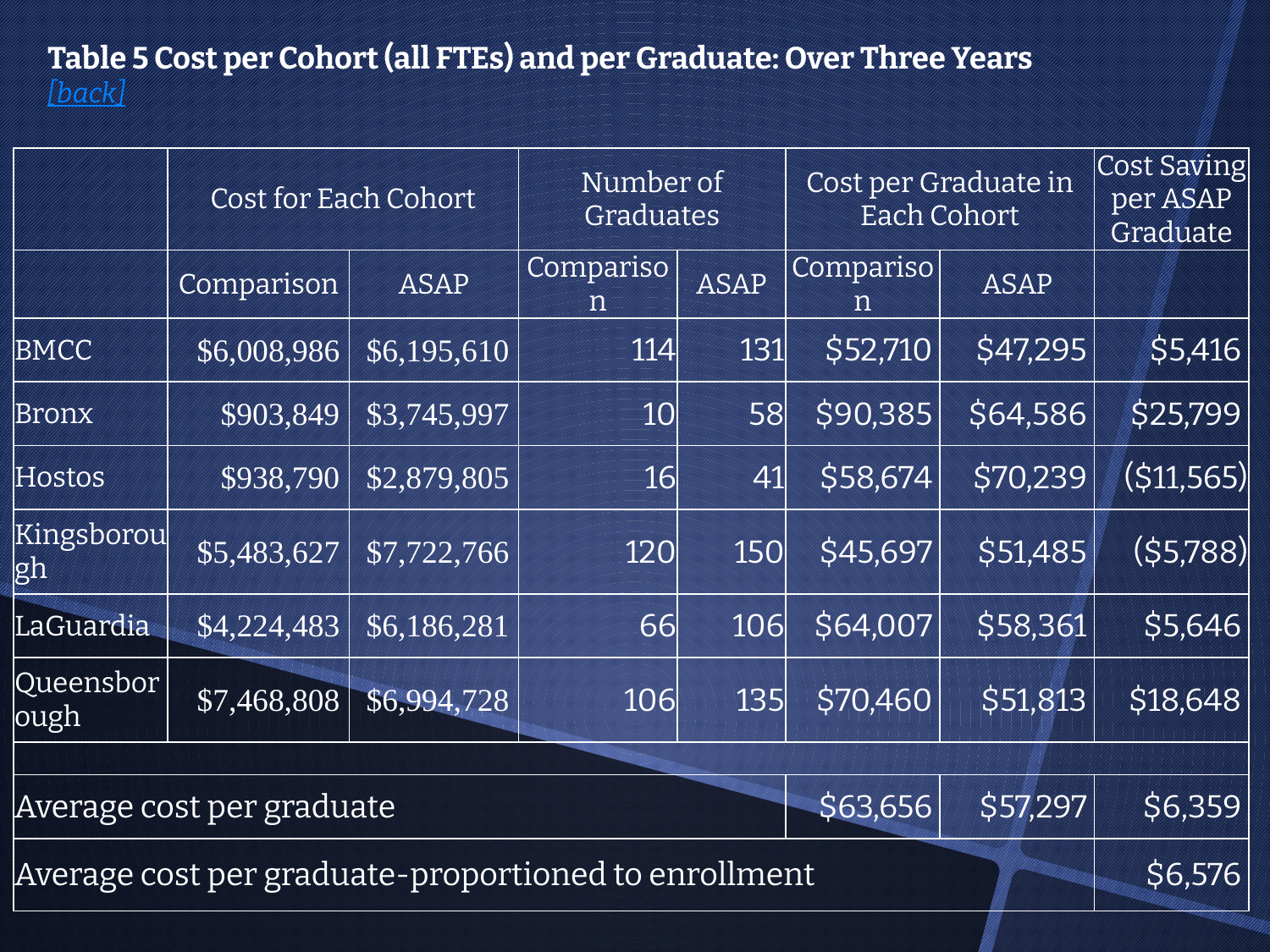

Table 5 Cost per Cohort (all FTEs) and per Graduate: Over Three Years
[back]
|  | Cost for Each Cohort |  | Number of Graduates |  | Cost per Graduate in Each Cohort |  | Cost Saving per ASAP Graduate |
| --- | --- | --- | --- | --- | --- | --- | --- |
|  | Comparison | ASAP | Comparison | ASAP | Comparison | ASAP |  |
| BMCC | $6,008,986 | $6,195,610 | 114 | 131 | $52,710 | $47,295 | $5,416 |
| Bronx | $903,849 | $3,745,997 | 10 | 58 | $90,385 | $64,586 | $25,799 |
| Hostos | $938,790 | $2,879,805 | 16 | 41 | $58,674 | $70,239 | ($11,565) |
| Kingsborough | $5,483,627 | $7,722,766 | 120 | 150 | $45,697 | $51,485 | ($5,788) |
| LaGuardia | $4,224,483 | $6,186,281 | 66 | 106 | $64,007 | $58,361 | $5,646 |
| Queensborough | $7,468,808 | $6,994,728 | 106 | 135 | $70,460 | $51,813 | $18,648 |
|  |  |  |  |  |  |  |  |
| Average cost per graduate |  |  |  |  | $63,656 | $57,297 | $6,359 |
| Average cost per graduate-proportioned to enrollment |  |  |  |  |  |  | $6,576 |